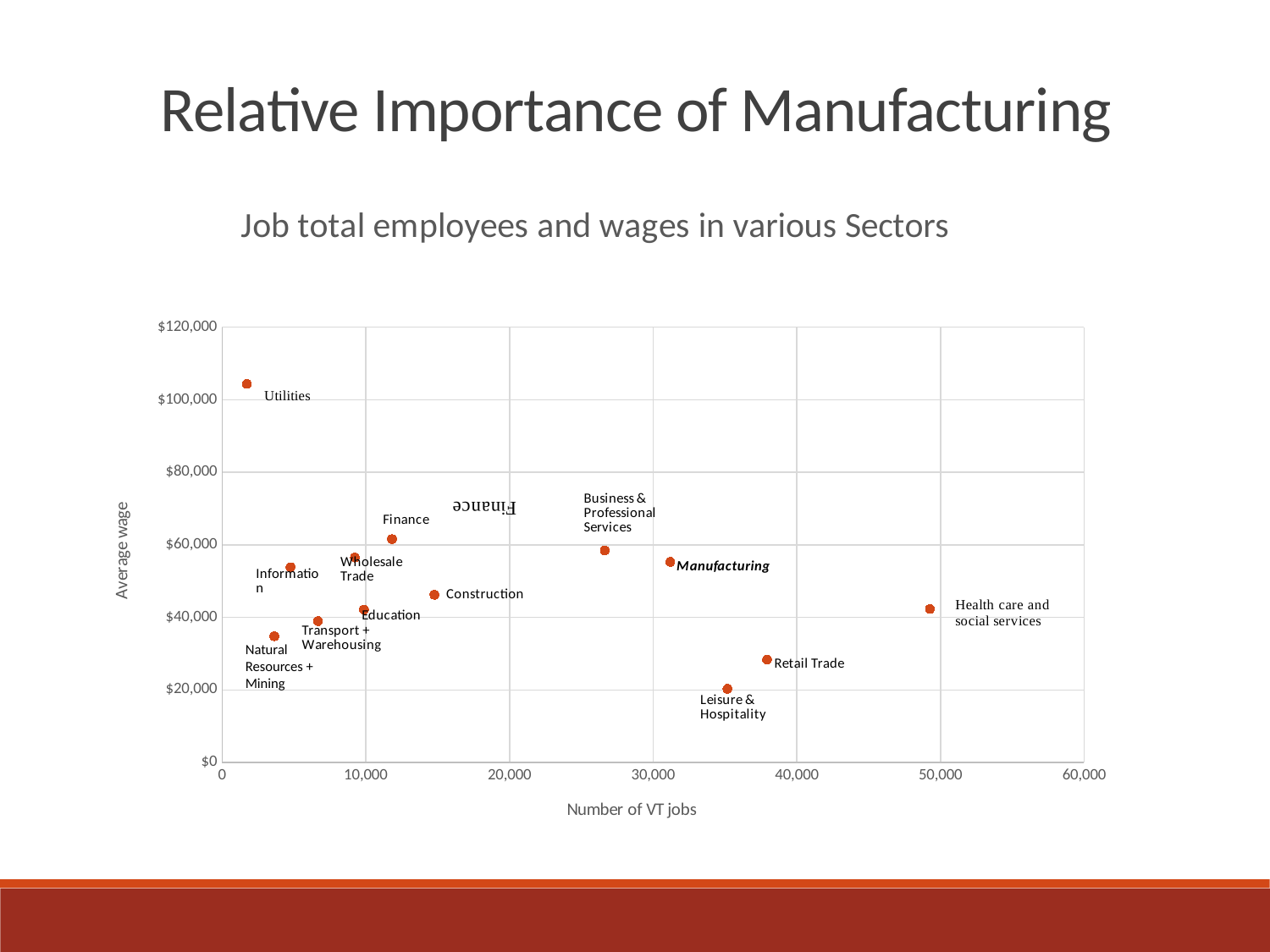

Relative Importance of Manufacturing

### Chart: Job total employees and wages in various Sectors

| Category |  |
|---|---|
Natural Resources + Mining